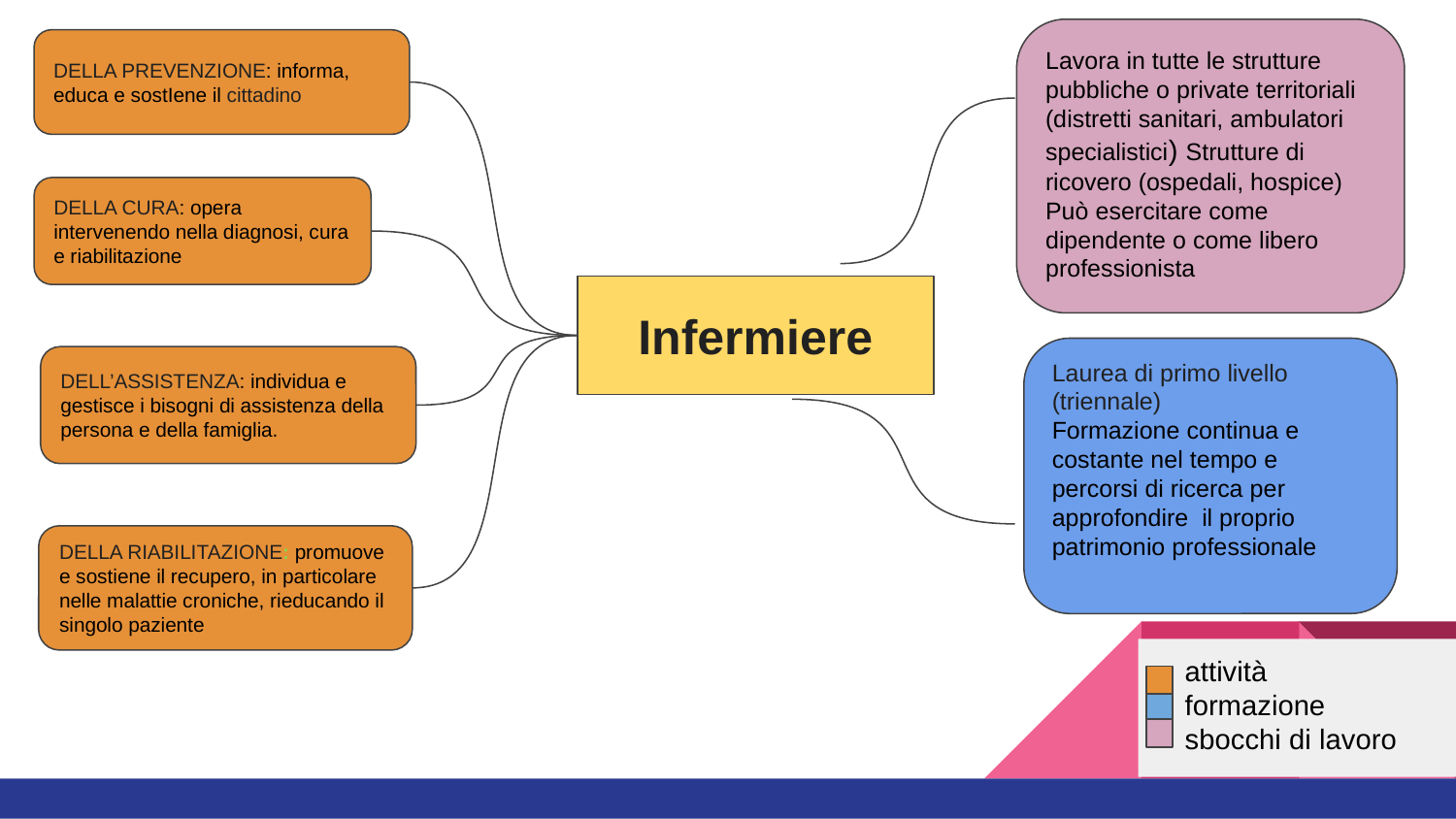

Lavora in tutte le strutture pubbliche o private territoriali (distretti sanitari, ambulatori specialistici) Strutture di ricovero (ospedali, hospice)
Può esercitare come dipendente o come libero professionista

DELLA PREVENZIONE: informa, educa e sostIene il cittadino
DELLA CURA: opera intervenendo nella diagnosi, cura e riabilitazione
Infermiere
Laurea di primo livello (triennale)
Formazione continua e costante nel tempo e percorsi di ricerca per approfondire  il proprio patrimonio professionale

DELL’ASSISTENZA: individua e gestisce i bisogni di assistenza della persona e della famiglia.
DELLA RIABILITAZIONE: promuove e sostiene il recupero, in particolare nelle malattie croniche, rieducando il singolo paziente
    attività
    formazione
    sbocchi di lavoro